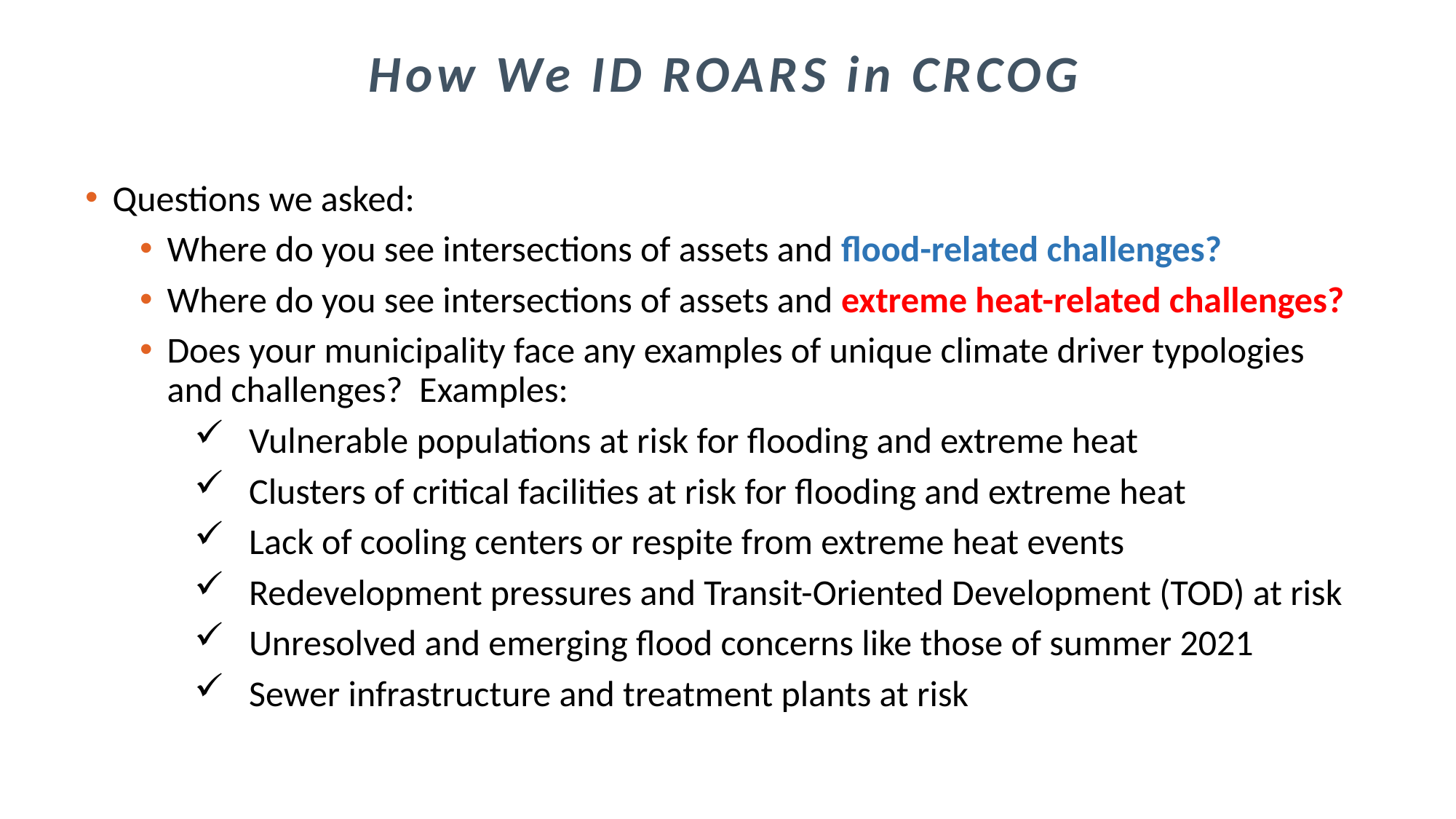

How We ID ROARS in CRCOG
Questions we asked:
Where do you see intersections of assets and flood-related challenges?
Where do you see intersections of assets and extreme heat-related challenges?
Does your municipality face any examples of unique climate driver typologies and challenges?  Examples:
Vulnerable populations at risk for flooding and extreme heat
Clusters of critical facilities at risk for flooding and extreme heat
Lack of cooling centers or respite from extreme heat events
Redevelopment pressures and Transit-Oriented Development (TOD) at risk
Unresolved and emerging flood concerns like those of summer 2021
Sewer infrastructure and treatment plants at risk